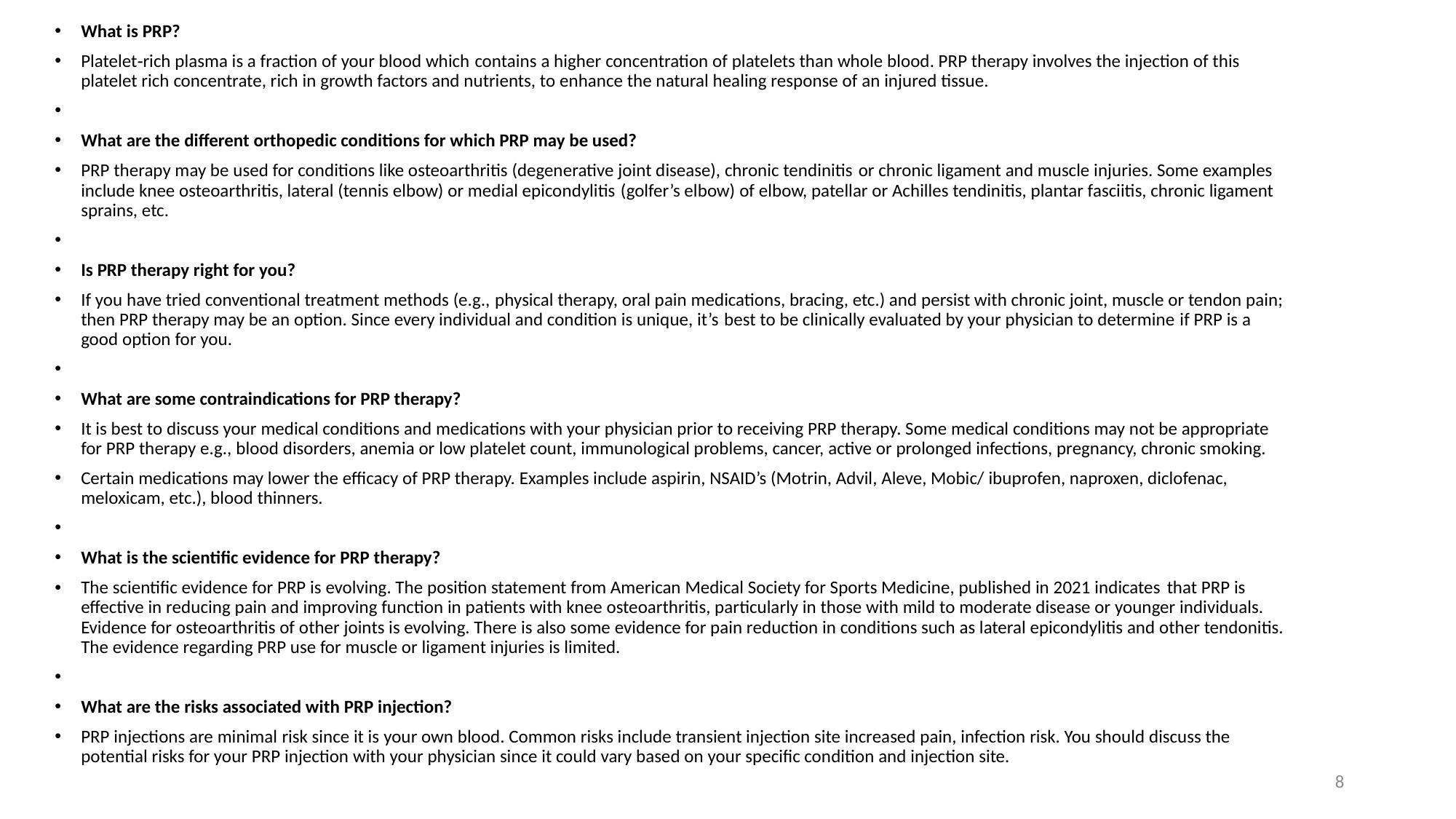

What is PRP?
Platelet‐rich plasma is a fraction of your blood which contains a higher concentration of platelets than whole blood. PRP therapy involves the injection of this platelet rich concentrate, rich in growth factors and nutrients, to enhance the natural healing response of an injured tissue.

What are the different orthopedic conditions for which PRP may be used?
PRP therapy may be used for conditions like osteoarthritis (degenerative joint disease), chronic tendinitis or chronic ligament and muscle injuries. Some examples include knee osteoarthritis, lateral (tennis elbow) or medial epicondylitis (golfer’s elbow) of elbow, patellar or Achilles tendinitis, plantar fasciitis, chronic ligament sprains, etc.

Is PRP therapy right for you?
If you have tried conventional treatment methods (e.g., physical therapy, oral pain medications, bracing, etc.) and persist with chronic joint, muscle or tendon pain; then PRP therapy may be an option. Since every individual and condition is unique, it’s best to be clinically evaluated by your physician to determine if PRP is a good option for you.

What are some contraindications for PRP therapy?
It is best to discuss your medical conditions and medications with your physician prior to receiving PRP therapy. Some medical conditions may not be appropriate for PRP therapy e.g., blood disorders, anemia or low platelet count, immunological problems, cancer, active or prolonged infections, pregnancy, chronic smoking.
Certain medications may lower the efficacy of PRP therapy. Examples include aspirin, NSAID’s (Motrin, Advil, Aleve, Mobic/ ibuprofen, naproxen, diclofenac, meloxicam, etc.), blood thinners.

What is the scientific evidence for PRP therapy?
The scientific evidence for PRP is evolving. The position statement from American Medical Society for Sports Medicine, published in 2021 indicates that PRP is effective in reducing pain and improving function in patients with knee osteoarthritis, particularly in those with mild to moderate disease or younger individuals. Evidence for osteoarthritis of other joints is evolving. There is also some evidence for pain reduction in conditions such as lateral epicondylitis and other tendonitis. The evidence regarding PRP use for muscle or ligament injuries is limited.

What are the risks associated with PRP injection?
PRP injections are minimal risk since it is your own blood. Common risks include transient injection site increased pain, infection risk. You should discuss the potential risks for your PRP injection with your physician since it could vary based on your specific condition and injection site.

8